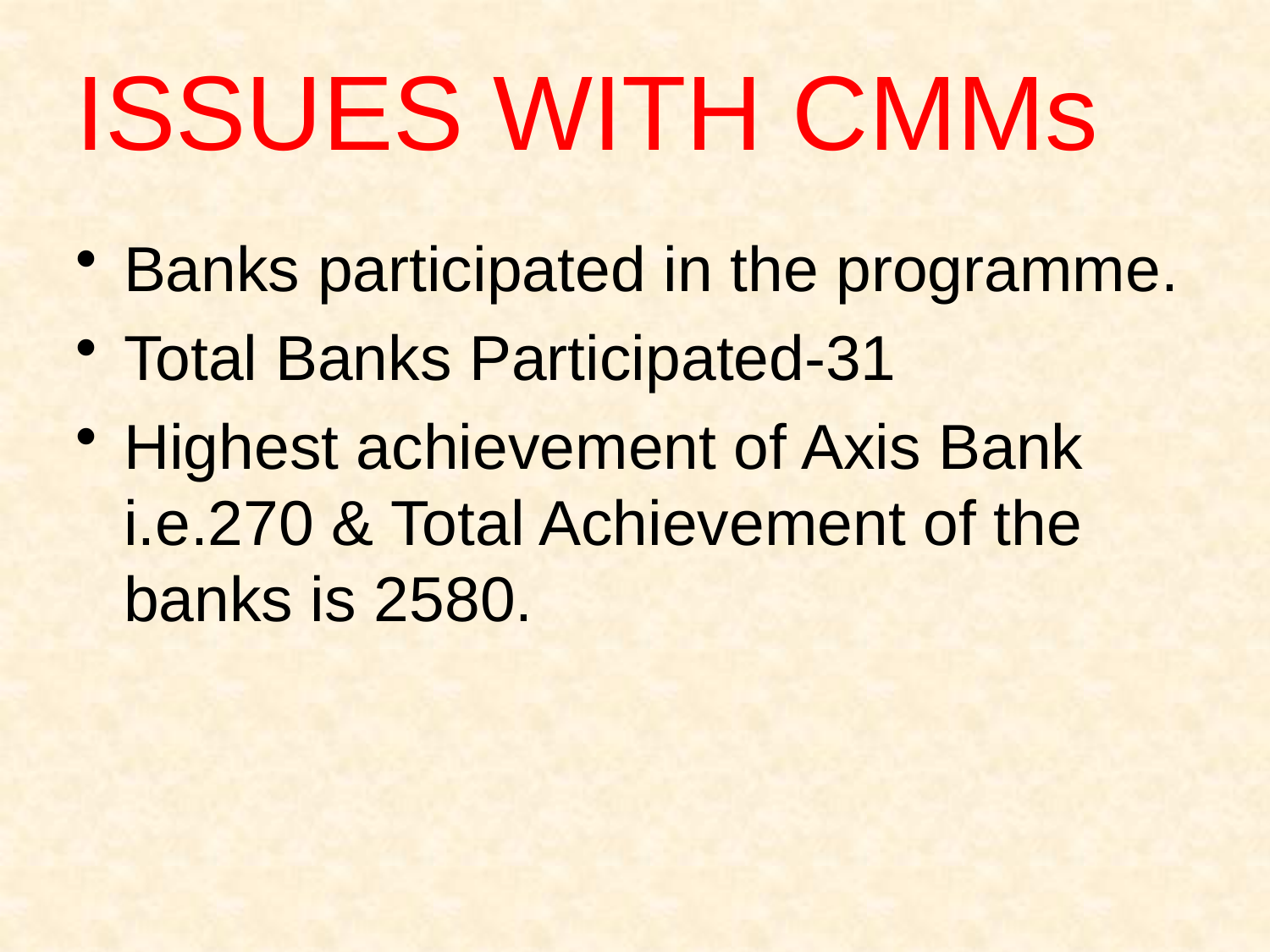

# ISSUES WITH CMMs
Banks participated in the programme.
Total Banks Participated-31
Highest achievement of Axis Bank i.e.270 & Total Achievement of the banks is 2580.